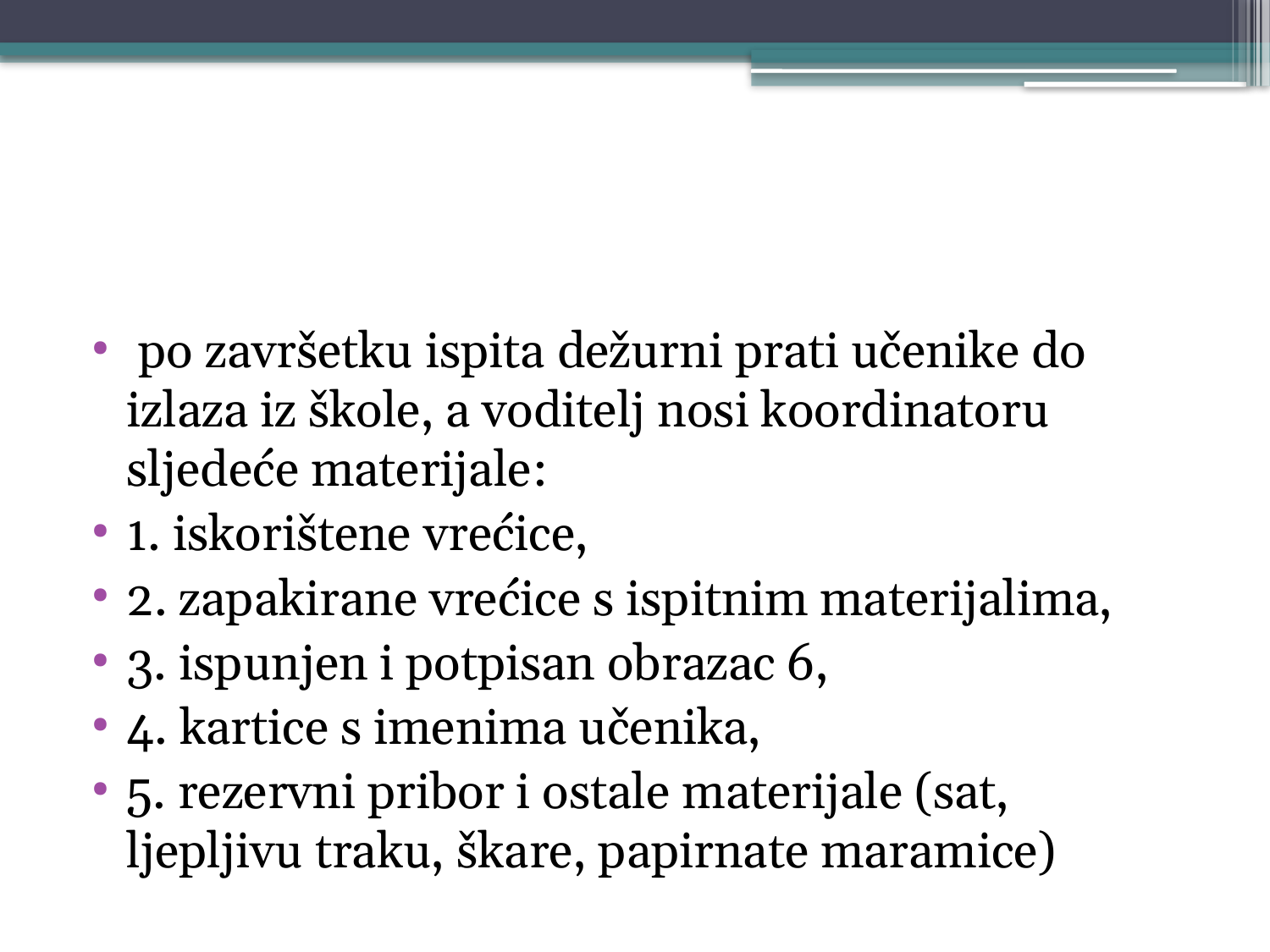

#
 po završetku ispita dežurni prati učenike do izlaza iz škole, a voditelj nosi koordinatoru sljedeće materijale:
1. iskorištene vrećice,
2. zapakirane vrećice s ispitnim materijalima,
3. ispunjen i potpisan obrazac 6,
4. kartice s imenima učenika,
5. rezervni pribor i ostale materijale (sat, ljepljivu traku, škare, papirnate maramice)